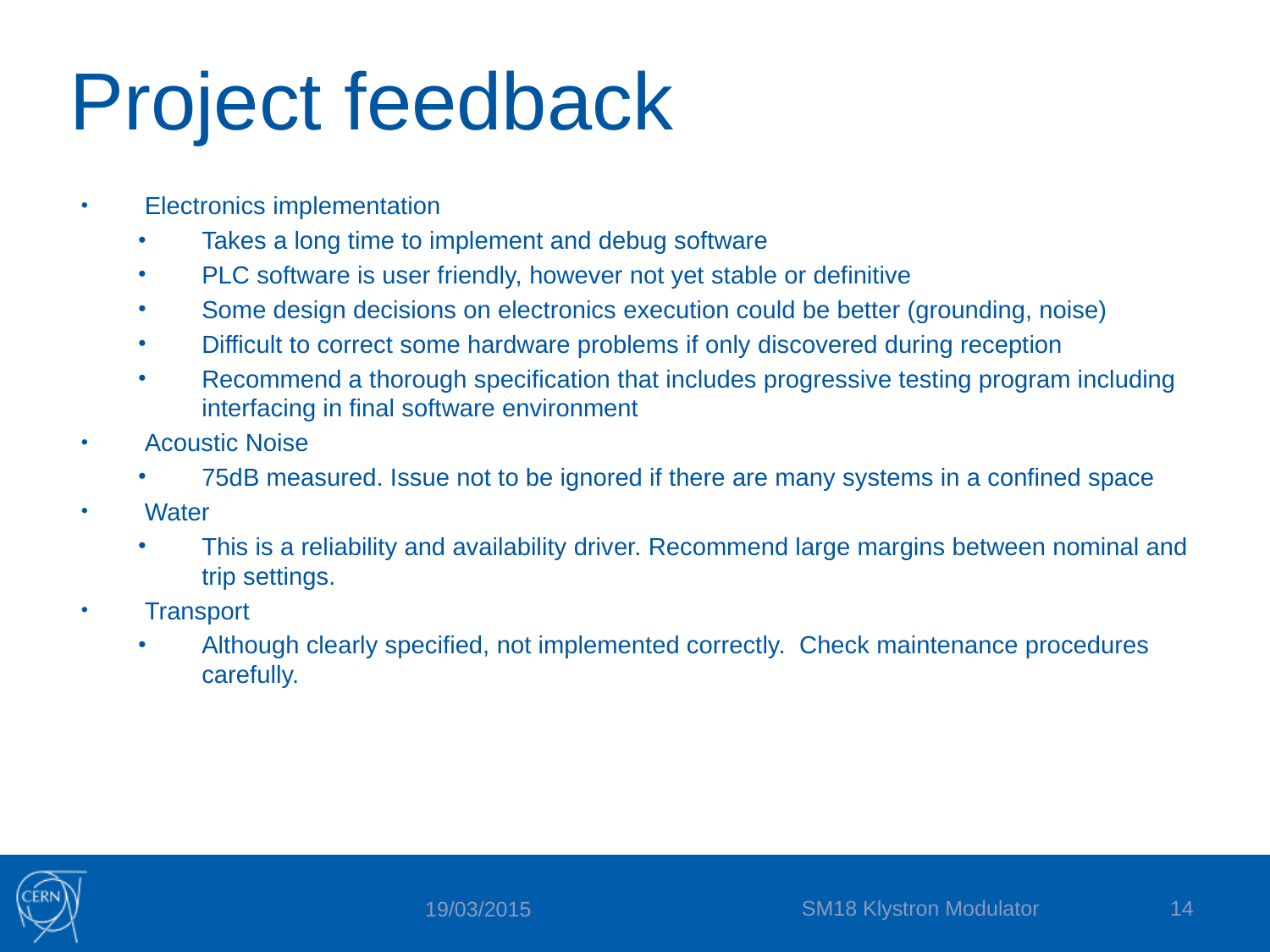

# Project feedback
Electronics implementation
Takes a long time to implement and debug software
PLC software is user friendly, however not yet stable or definitive
Some design decisions on electronics execution could be better (grounding, noise)
Difficult to correct some hardware problems if only discovered during reception
Recommend a thorough specification that includes progressive testing program including interfacing in final software environment
Acoustic Noise
75dB measured. Issue not to be ignored if there are many systems in a confined space
Water
This is a reliability and availability driver. Recommend large margins between nominal and trip settings.
Transport
Although clearly specified, not implemented correctly.  Check maintenance procedures carefully.
SM18 Klystron Modulator
14
19/03/2015